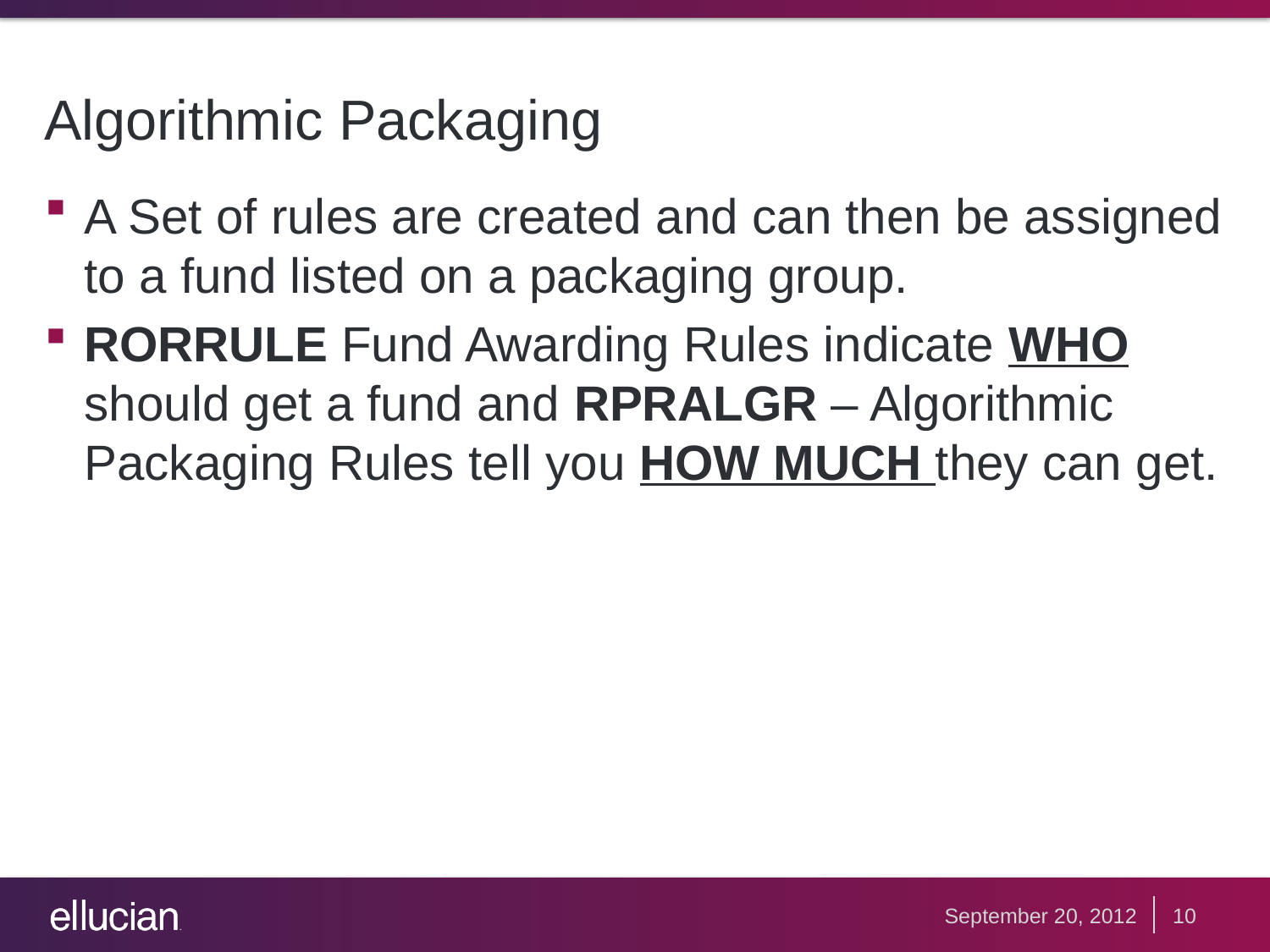

# Algorithmic Packaging
A Set of rules are created and can then be assigned to a fund listed on a packaging group.
RORRULE Fund Awarding Rules indicate WHO should get a fund and RPRALGR – Algorithmic Packaging Rules tell you HOW MUCH they can get.

September 20, 2012
10